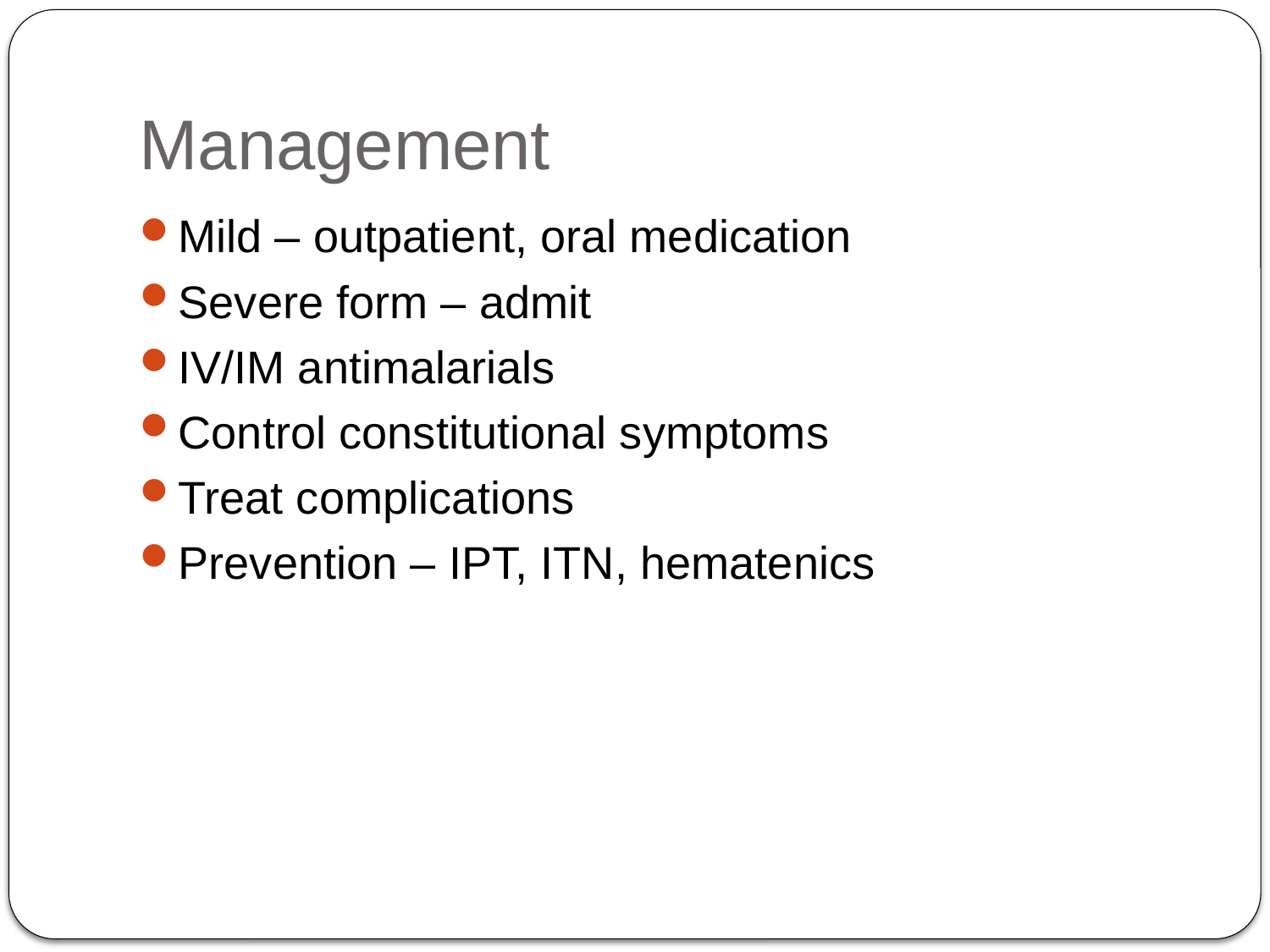

# Management
Mild – outpatient, oral medication
Severe form – admit
IV/IM antimalarials
Control constitutional symptoms
Treat complications
Prevention – IPT, ITN, hematenics